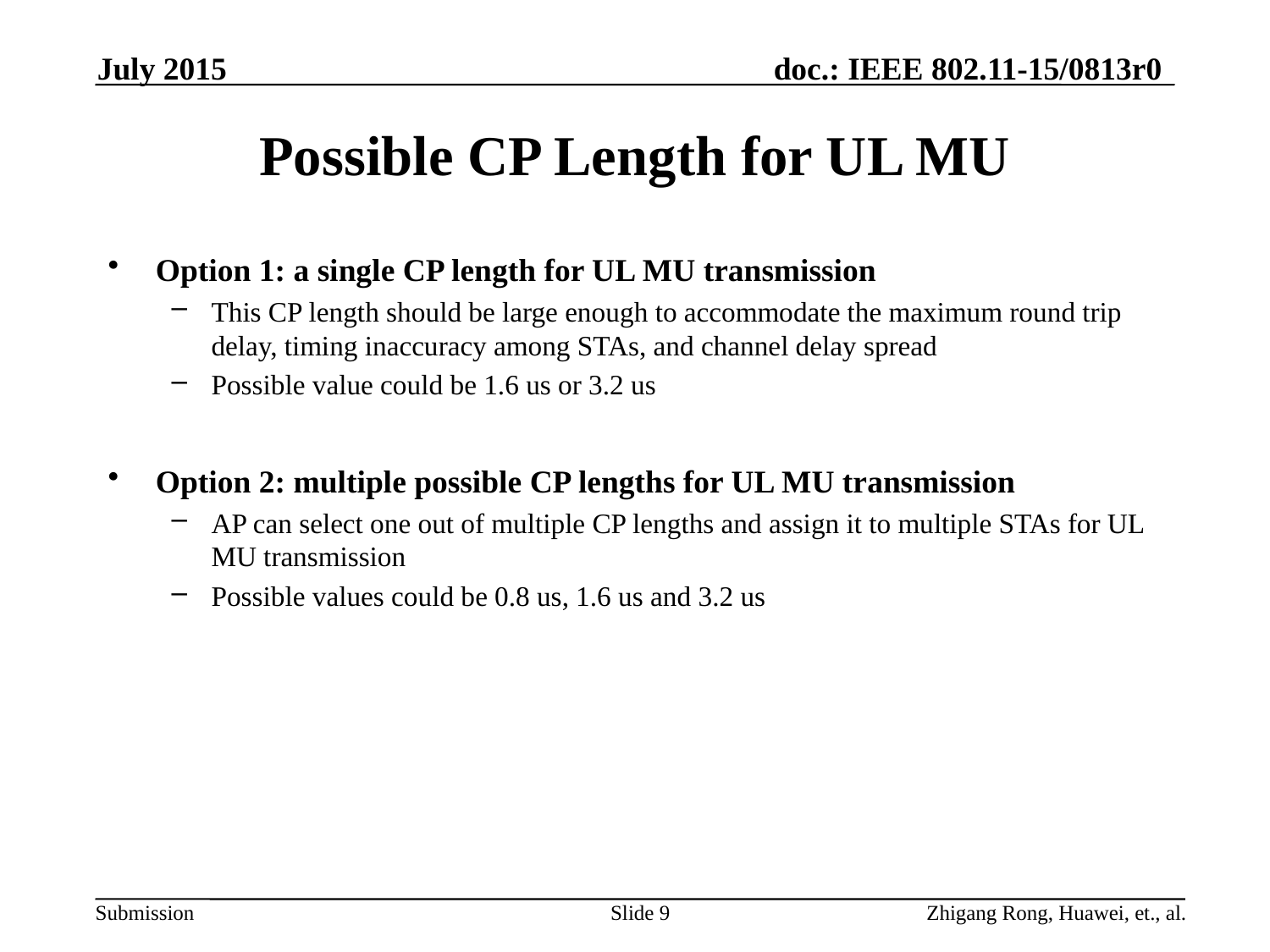

# Possible CP Length for UL MU
Option 1: a single CP length for UL MU transmission
This CP length should be large enough to accommodate the maximum round trip delay, timing inaccuracy among STAs, and channel delay spread
Possible value could be 1.6 us or 3.2 us

Option 2: multiple possible CP lengths for UL MU transmission
AP can select one out of multiple CP lengths and assign it to multiple STAs for UL MU transmission
Possible values could be 0.8 us, 1.6 us and 3.2 us
Slide 9
Zhigang Rong, Huawei, et., al.